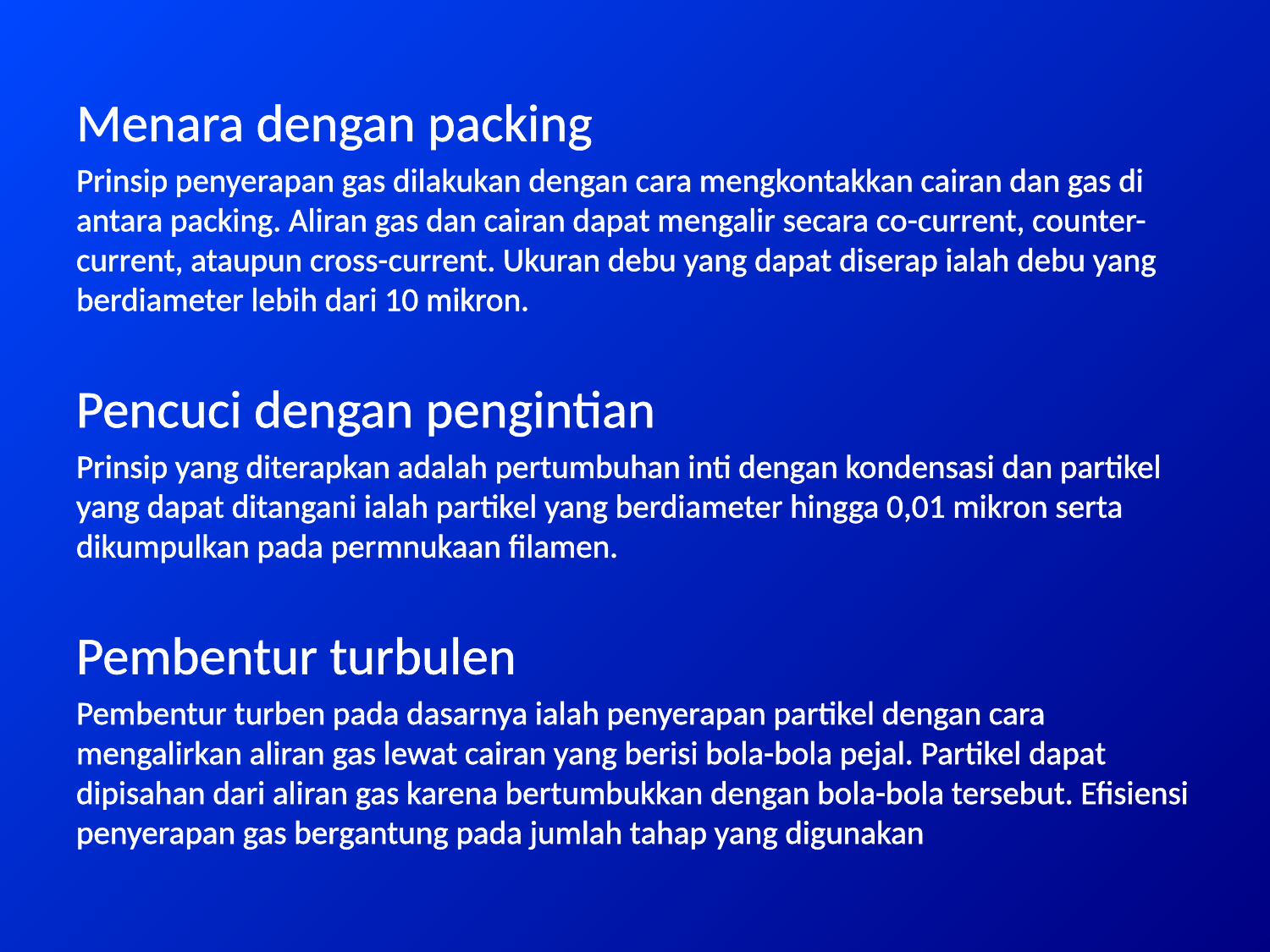

Menara dengan packing
Prinsip penyerapan gas dilakukan dengan cara mengkontakkan cairan dan gas di antara packing. Aliran gas dan cairan dapat mengalir secara co-current, counter-current, ataupun cross-current. Ukuran debu yang dapat diserap ialah debu yang berdiameter lebih dari 10 mikron.

Pencuci dengan pengintian
Prinsip yang diterapkan adalah pertumbuhan inti dengan kondensasi dan partikel yang dapat ditangani ialah partikel yang berdiameter hingga 0,01 mikron serta dikumpulkan pada permnukaan filamen.

Pembentur turbulen
Pembentur turben pada dasarnya ialah penyerapan partikel dengan cara mengalirkan aliran gas lewat cairan yang berisi bola-bola pejal. Partikel dapat dipisahan dari aliran gas karena bertumbukkan dengan bola-bola tersebut. Efisiensi penyerapan gas bergantung pada jumlah tahap yang digunakan